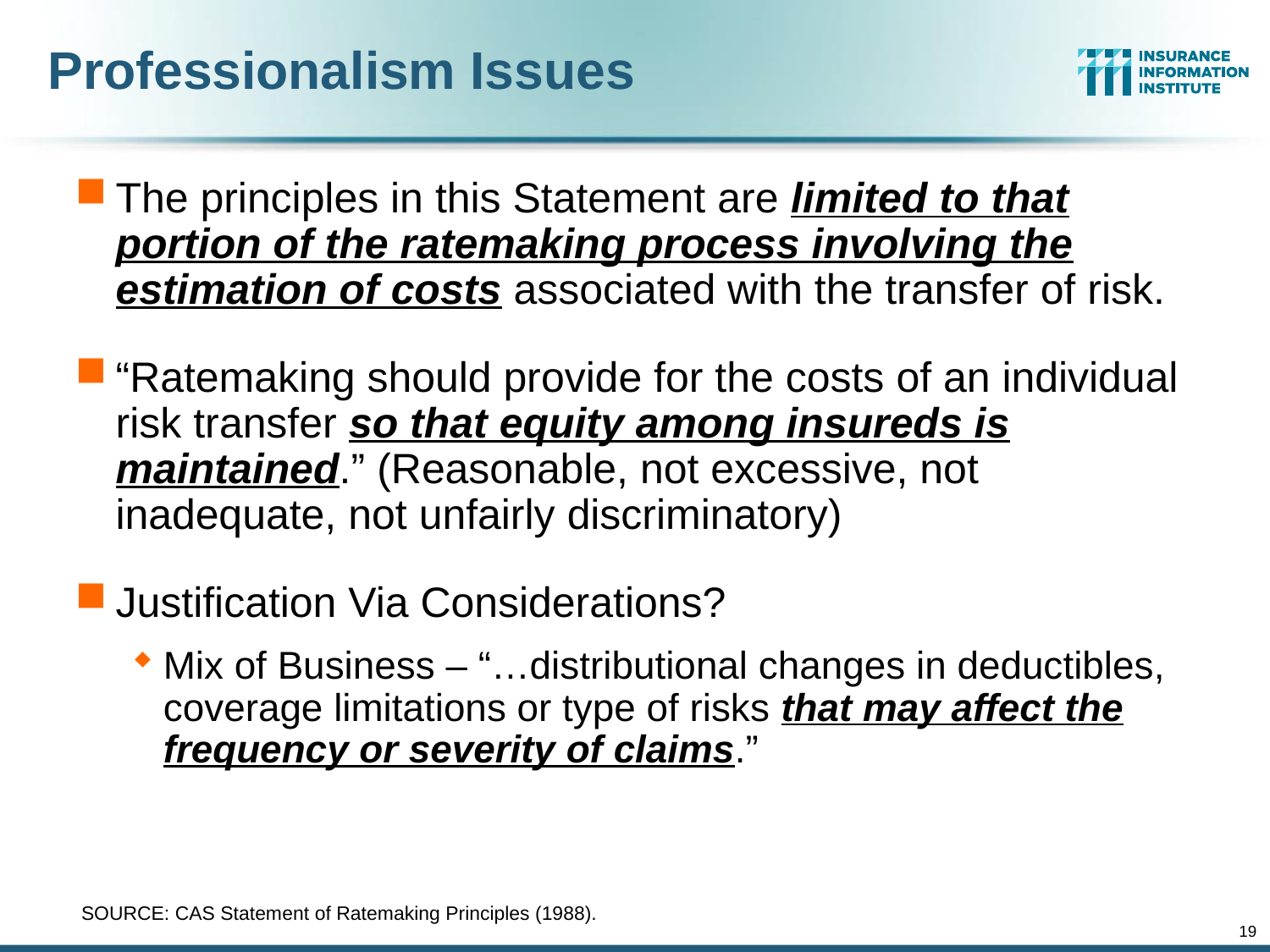

# Professionalism Issues
The principles in this Statement are limited to that portion of the ratemaking process involving the estimation of costs associated with the transfer of risk.
“Ratemaking should provide for the costs of an individual risk transfer so that equity among insureds is maintained.” (Reasonable, not excessive, not inadequate, not unfairly discriminatory)
Justification Via Considerations?
Mix of Business – “…distributional changes in deductibles, coverage limitations or type of risks that may affect the frequency or severity of claims.”
SOURCE: CAS Statement of Ratemaking Principles (1988).
19